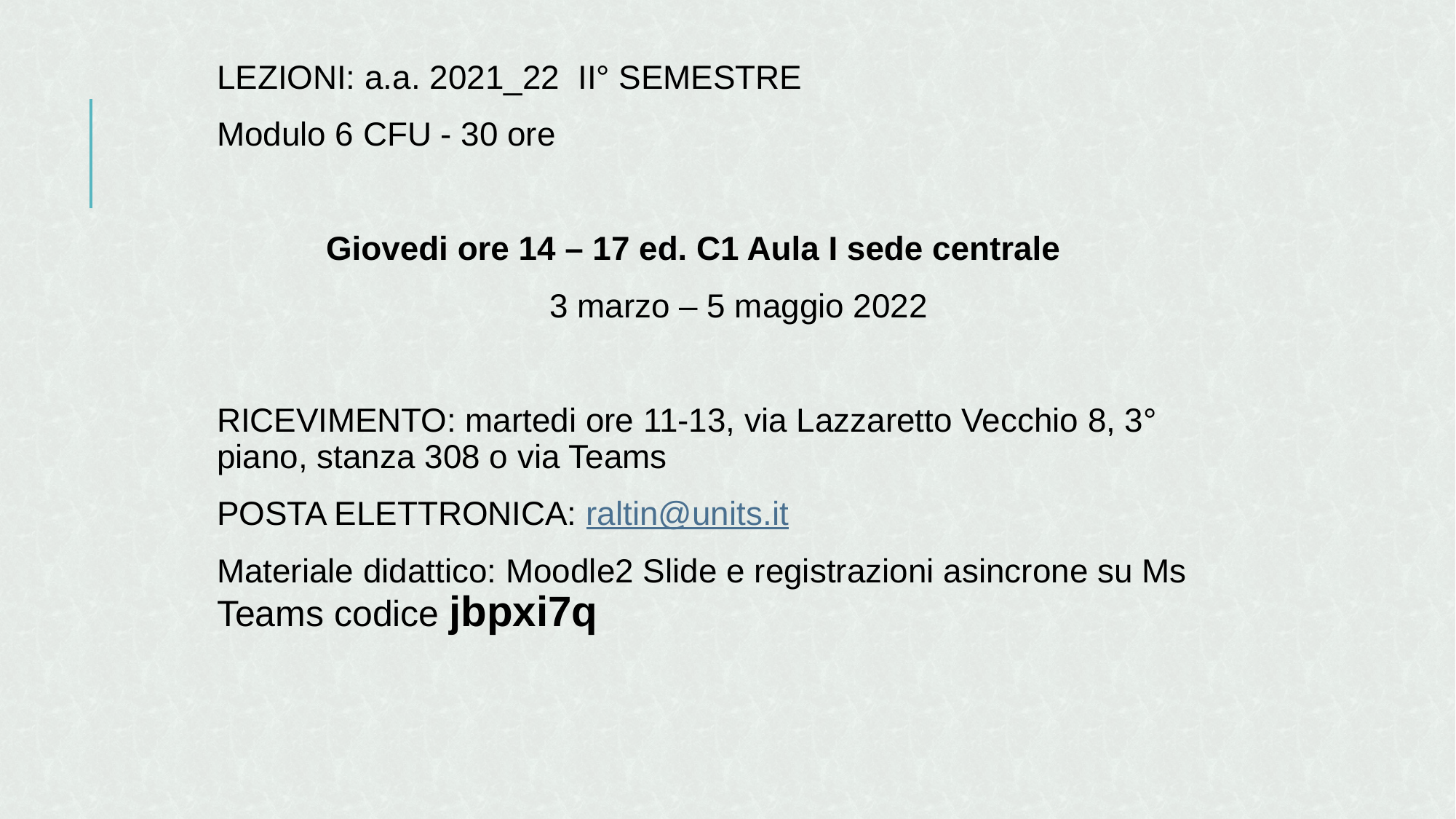

LEZIONI: a.a. 2021_22  II° SEMESTRE
Modulo 6 CFU - 30 ore

	Giovedi ore 14 – 17 ed. C1 Aula I sede centrale
    3 marzo – 5 maggio 2022

RICEVIMENTO: martedi ore 11-13, via Lazzaretto Vecchio 8, 3° piano, stanza 308 o via Teams
POSTA ELETTRONICA: raltin@units.it
Materiale didattico: Moodle2 Slide e registrazioni asincrone su Ms Teams codice jbpxi7q